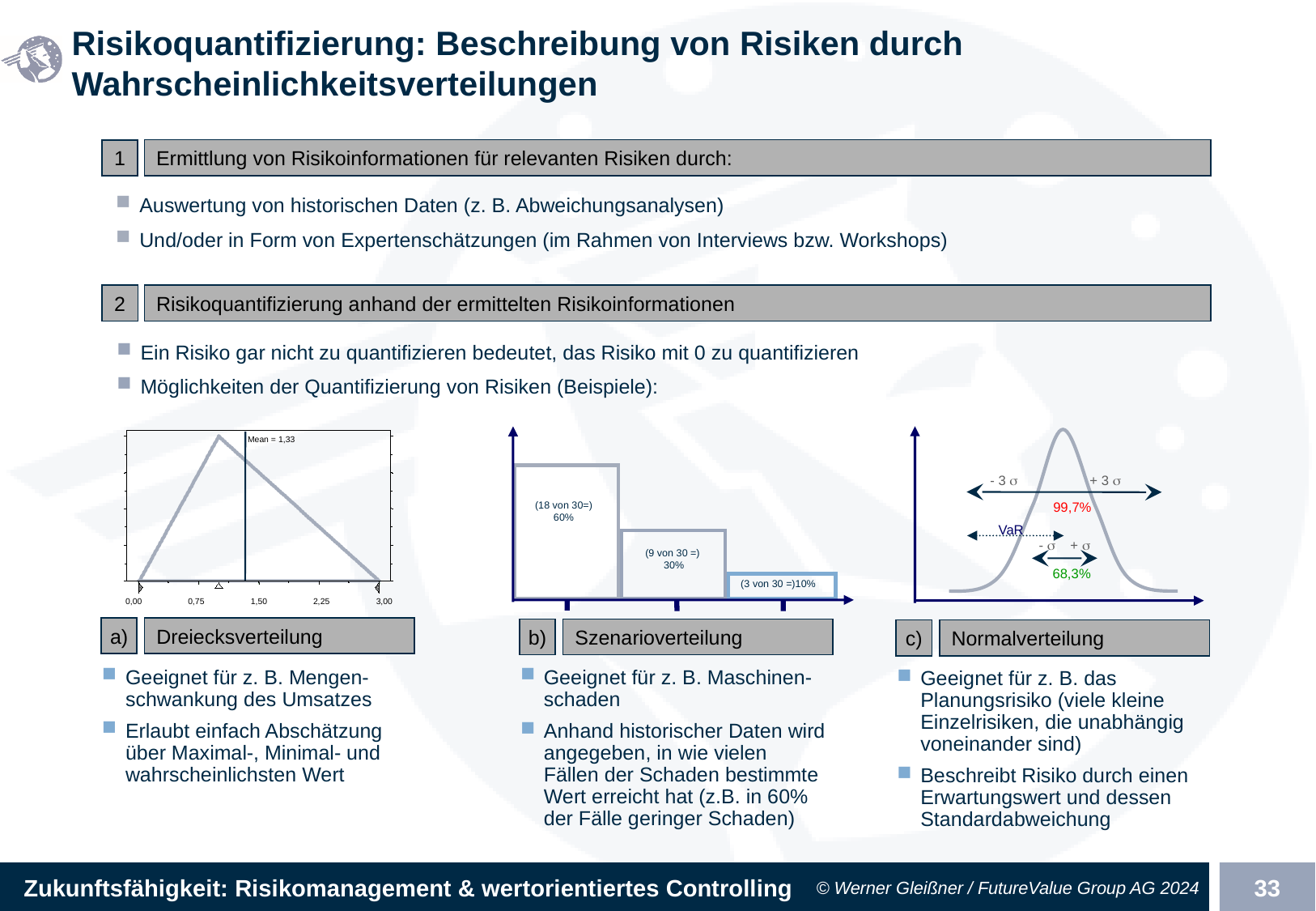

# Risikoquantifizierung: Beschreibung von Risiken durch Wahrscheinlichkeitsverteilungen
Ermittlung von Risikoinformationen für relevanten Risiken durch:
1
Auswertung von historischen Daten (z. B. Abweichungsanalysen)
Und/oder in Form von Expertenschätzungen (im Rahmen von Interviews bzw. Workshops)
2
Risikoquantifizierung anhand der ermittelten Risikoinformationen
Ein Risiko gar nicht zu quantifizieren bedeutet, das Risiko mit 0 zu quantifizieren
Möglichkeiten der Quantifizierung von Risiken (Beispiele):

Mean = 1,33

0,00
0,75
1,50
2,25
3,00

- 3 σ
+ 3 σ

99,7%
VaR
- σ
+ σ

68,3%

(18 von 30=)
60%

(9 von 30 =)
30%
(3 von 30 =)10%

a)
Dreiecksverteilung
b)
Szenarioverteilung
c)
Normalverteilung
Geeignet für z. B. Mengen-schwankung des Umsatzes
Erlaubt einfach Abschätzung über Maximal-, Minimal- und wahrscheinlichsten Wert
Geeignet für z. B. Maschinen-schaden
Anhand historischer Daten wird angegeben, in wie vielen Fällen der Schaden bestimmte Wert erreicht hat (z.B. in 60% der Fälle geringer Schaden)
Geeignet für z. B. das Planungsrisiko (viele kleine Einzelrisiken, die unabhängig voneinander sind)
Beschreibt Risiko durch einen Erwartungswert und dessen Standardabweichung